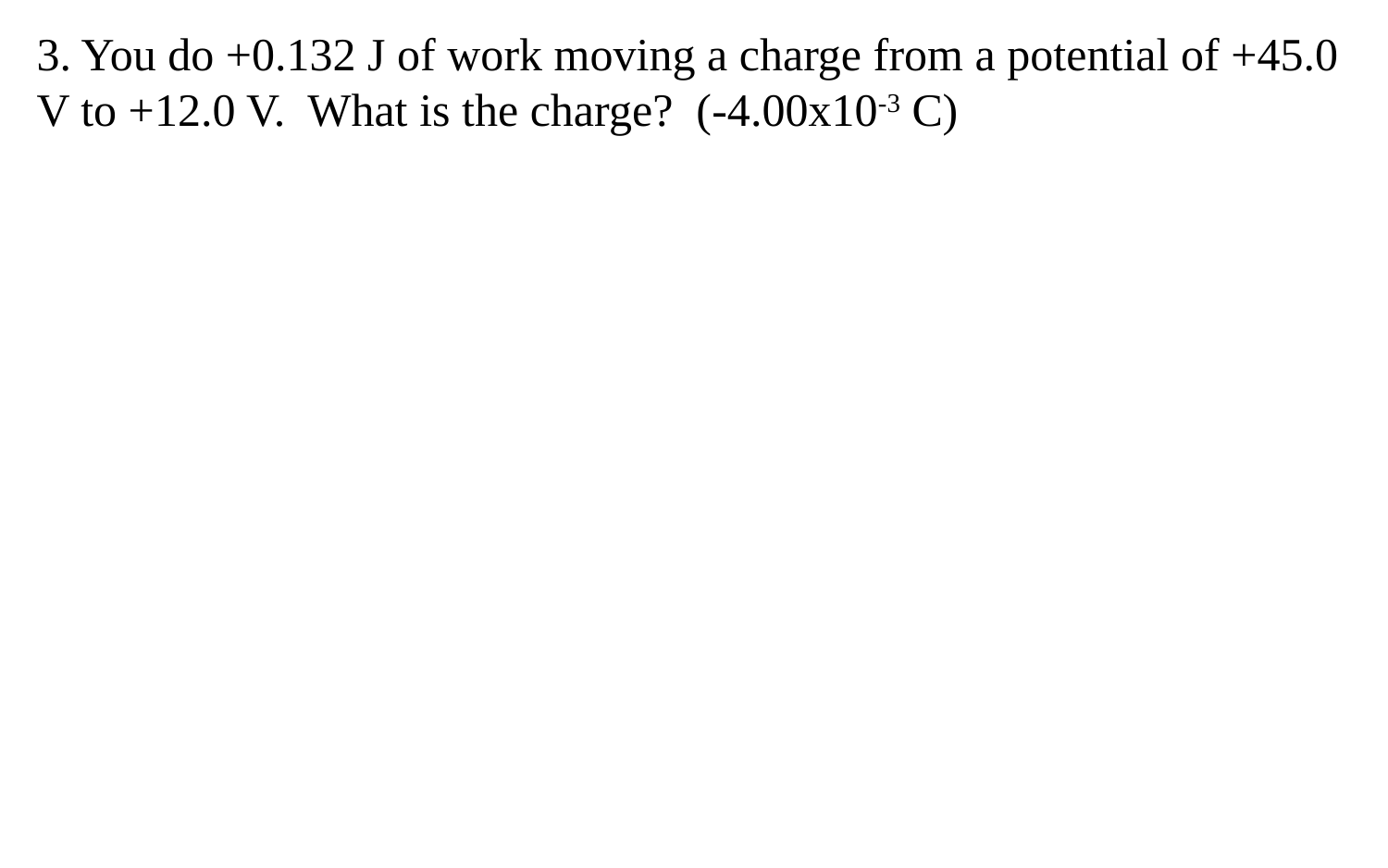

3. You do +0.132 J of work moving a charge from a potential of +45.0 V to +12.0 V.  What is the charge?  (-4.00x10-3 C)